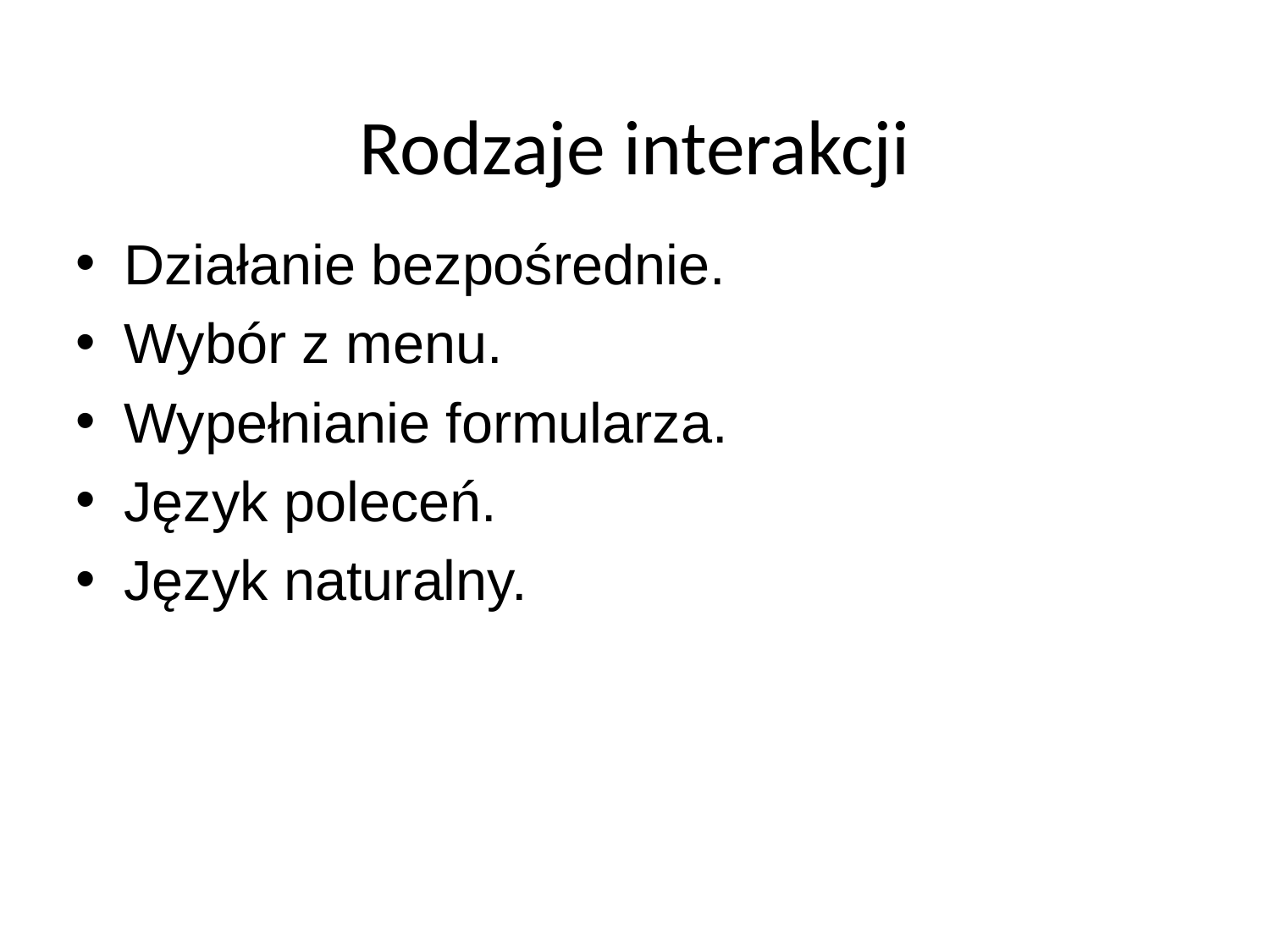

# Rodzaje interakcji
Działanie bezpośrednie.
Wybór z menu.
Wypełnianie formularza.
Język poleceń.
Język naturalny.